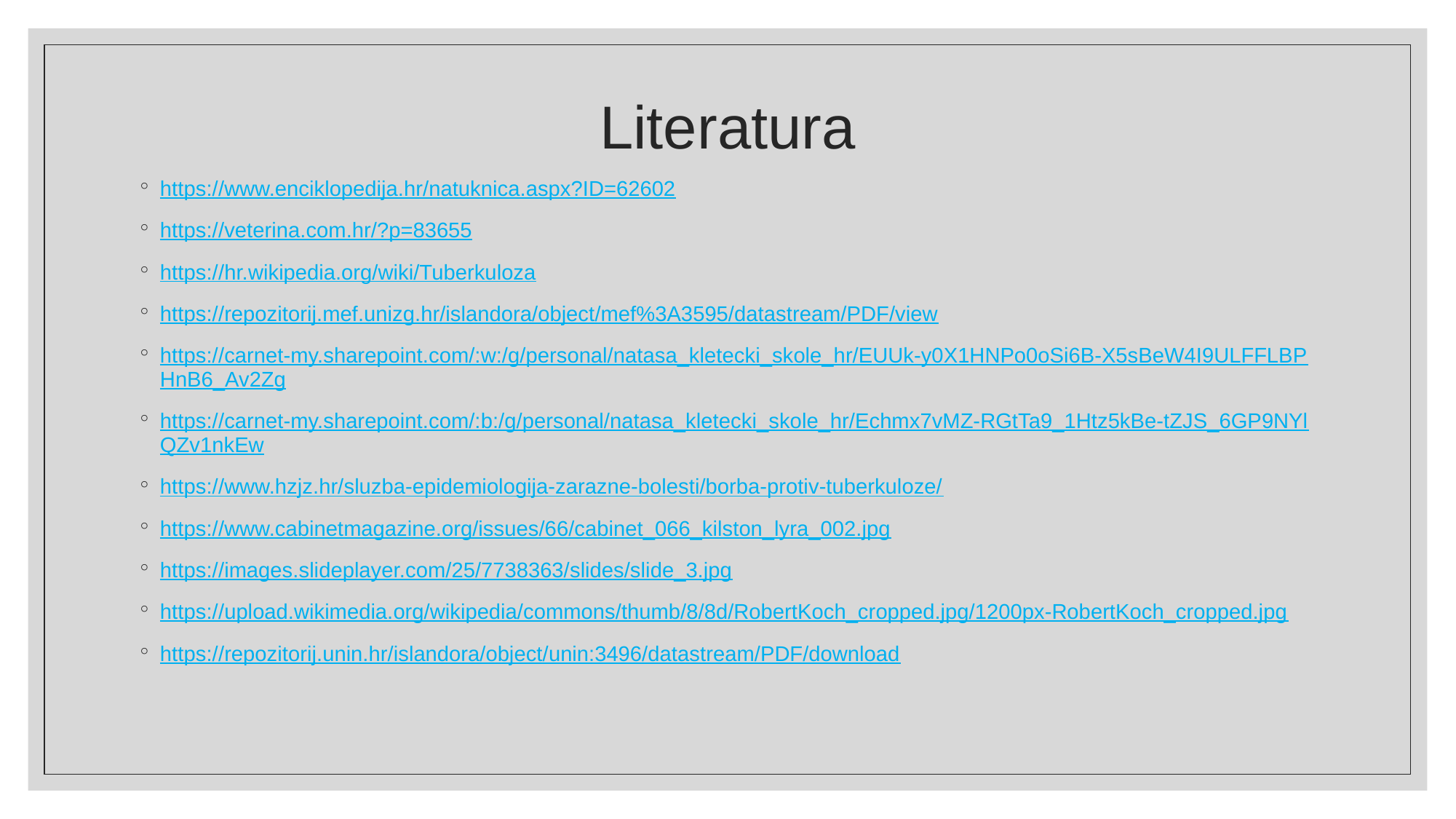

# Literatura
https://www.enciklopedija.hr/natuknica.aspx?ID=62602
https://veterina.com.hr/?p=83655
https://hr.wikipedia.org/wiki/Tuberkuloza
https://repozitorij.mef.unizg.hr/islandora/object/mef%3A3595/datastream/PDF/view
https://carnet-my.sharepoint.com/:w:/g/personal/natasa_kletecki_skole_hr/EUUk-y0X1HNPo0oSi6B-X5sBeW4I9ULFFLBPHnB6_Av2Zg
https://carnet-my.sharepoint.com/:b:/g/personal/natasa_kletecki_skole_hr/Echmx7vMZ-RGtTa9_1Htz5kBe-tZJS_6GP9NYlQZv1nkEw
https://www.hzjz.hr/sluzba-epidemiologija-zarazne-bolesti/borba-protiv-tuberkuloze/
https://www.cabinetmagazine.org/issues/66/cabinet_066_kilston_lyra_002.jpg
https://images.slideplayer.com/25/7738363/slides/slide_3.jpg
https://upload.wikimedia.org/wikipedia/commons/thumb/8/8d/RobertKoch_cropped.jpg/1200px-RobertKoch_cropped.jpg
https://repozitorij.unin.hr/islandora/object/unin:3496/datastream/PDF/download